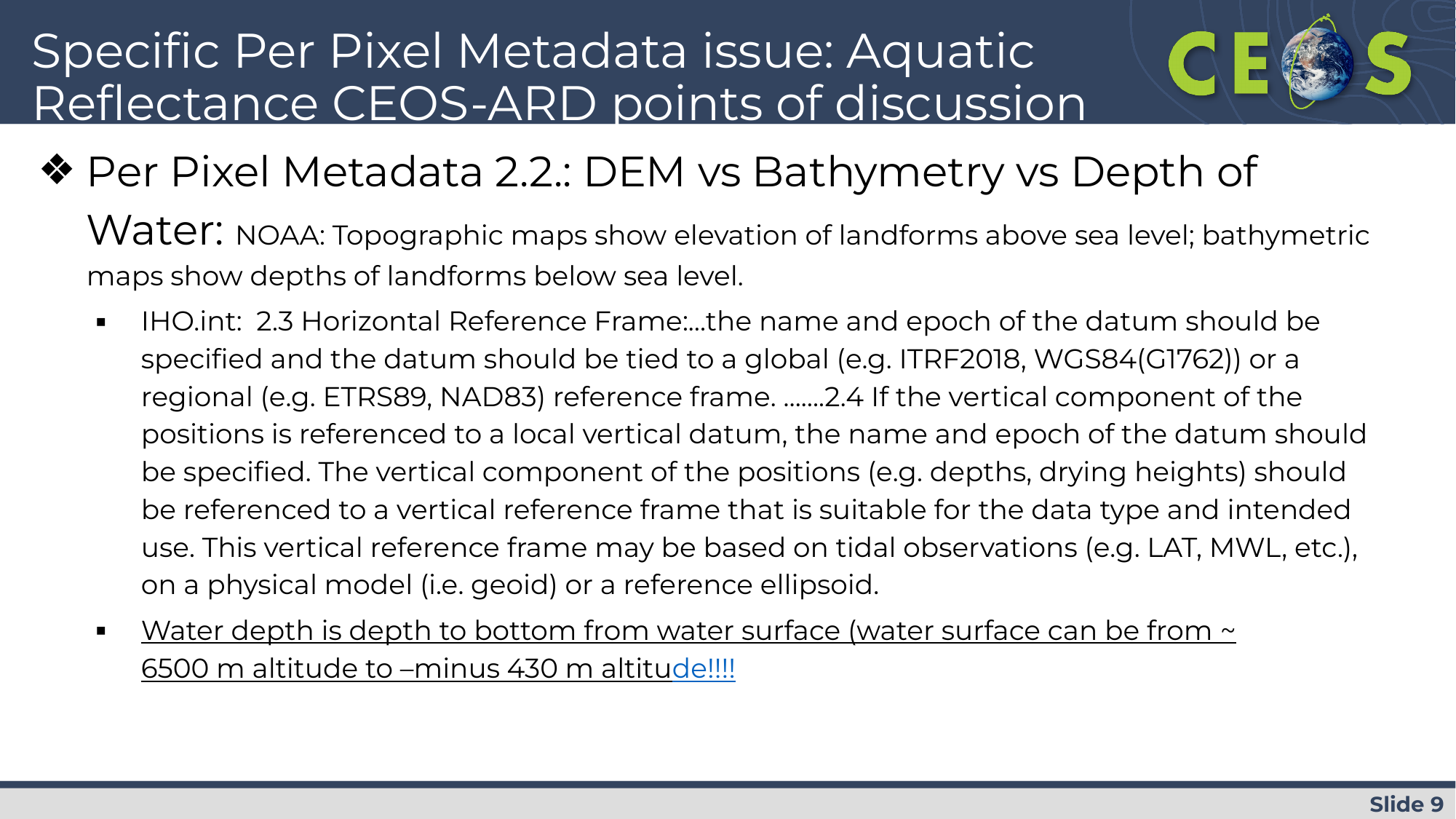

# Specific Per Pixel Metadata issue: Aquatic Reflectance CEOS-ARD points of discussion
Per Pixel Metadata 2.2.: DEM vs Bathymetry vs Depth of Water: NOAA: Topographic maps show elevation of landforms above sea level; bathymetric maps show depths of landforms below sea level.
IHO.int:  2.3 Horizontal Reference Frame:…the name and epoch of the datum should be specified and the datum should be tied to a global (e.g. ITRF2018, WGS84(G1762)) or a regional (e.g. ETRS89, NAD83) reference frame. …….2.4 If the vertical component of the positions is referenced to a local vertical datum, the name and epoch of the datum should be specified. The vertical component of the positions (e.g. depths, drying heights) should be referenced to a vertical reference frame that is suitable for the data type and intended use. This vertical reference frame may be based on tidal observations (e.g. LAT, MWL, etc.), on a physical model (i.e. geoid) or a reference ellipsoid.
Water depth is depth to bottom from water surface (water surface can be from ~6500 m altitude to –minus 430 m altitude!!!!